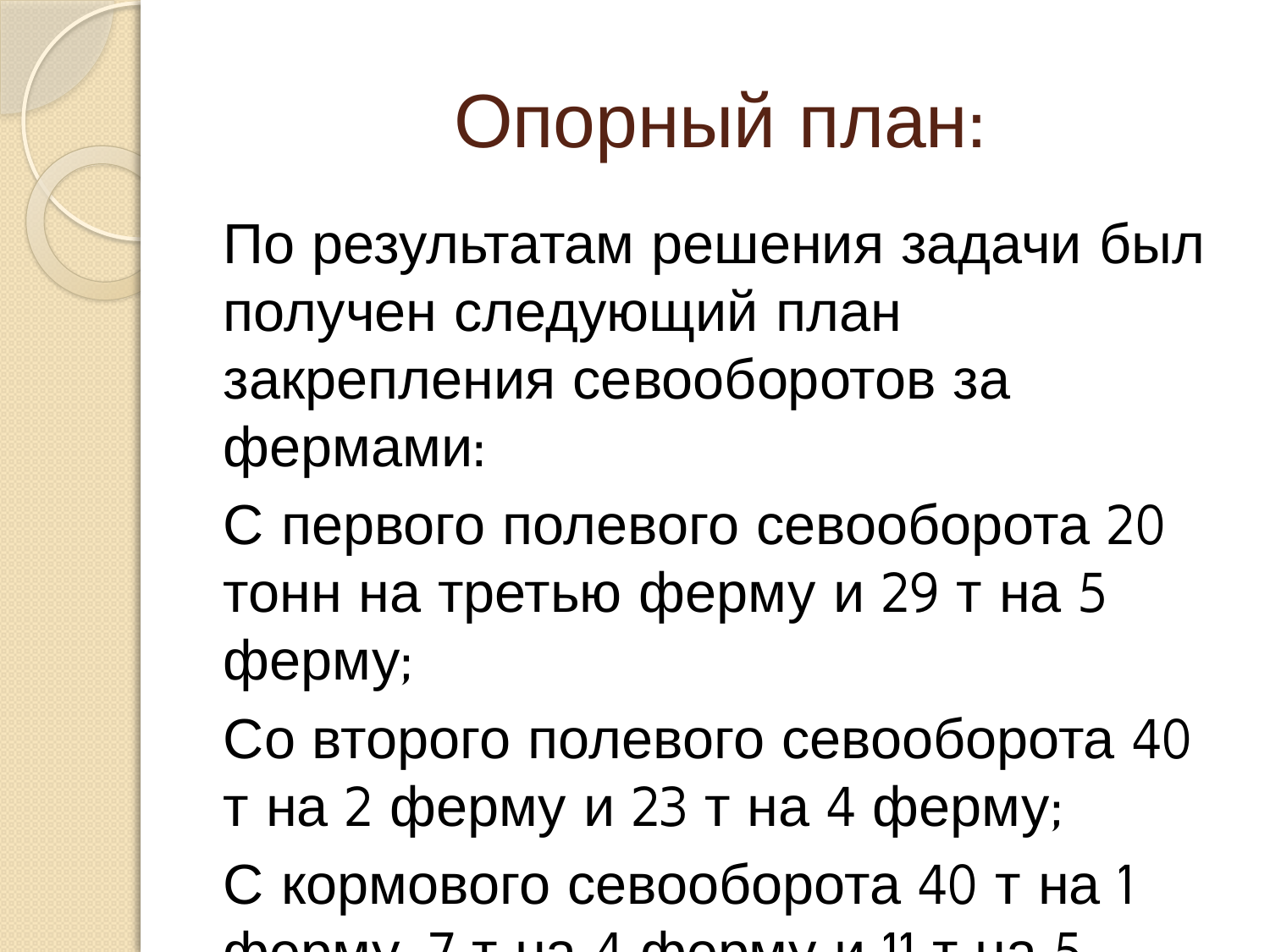

# Опорный план:
По результатам решения задачи был получен следующий план закрепления севооборотов за фермами:
С первого полевого севооборота 20 тонн на третью ферму и 29 т на 5 ферму;
Со второго полевого севооборота 40 т на 2 ферму и 23 т на 4 ферму;
С кормового севооборота 40 т на 1 ферму, 7 т на 4 ферму и 11 т на 5 ферму.